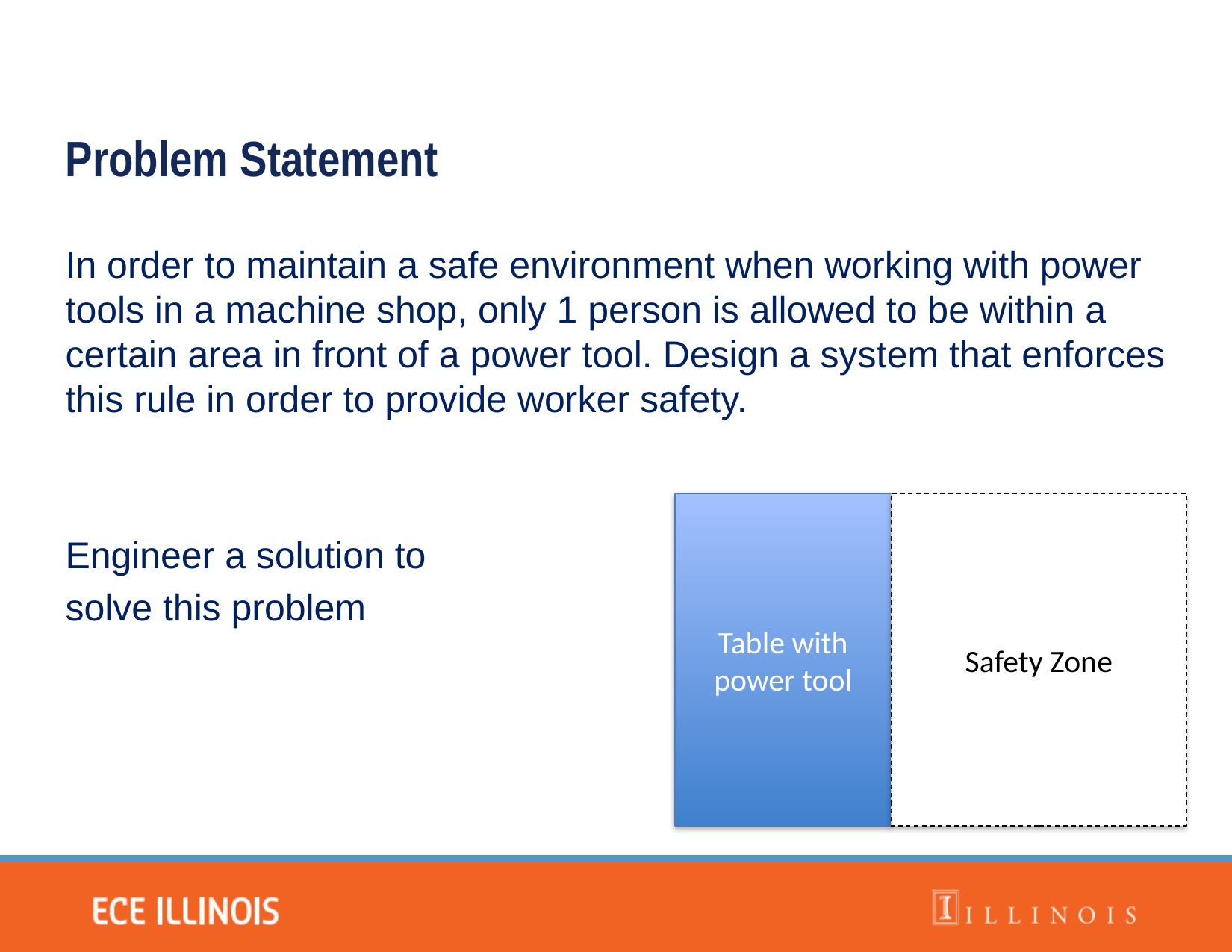

Problem Statement
In order to maintain a safe environment when working with power tools in a machine shop, only 1 person is allowed to be within a certain area in front of a power tool. Design a system that enforces this rule in order to provide worker safety.

Engineer a solution to
solve this problem
Table with power tool
Safety Zone